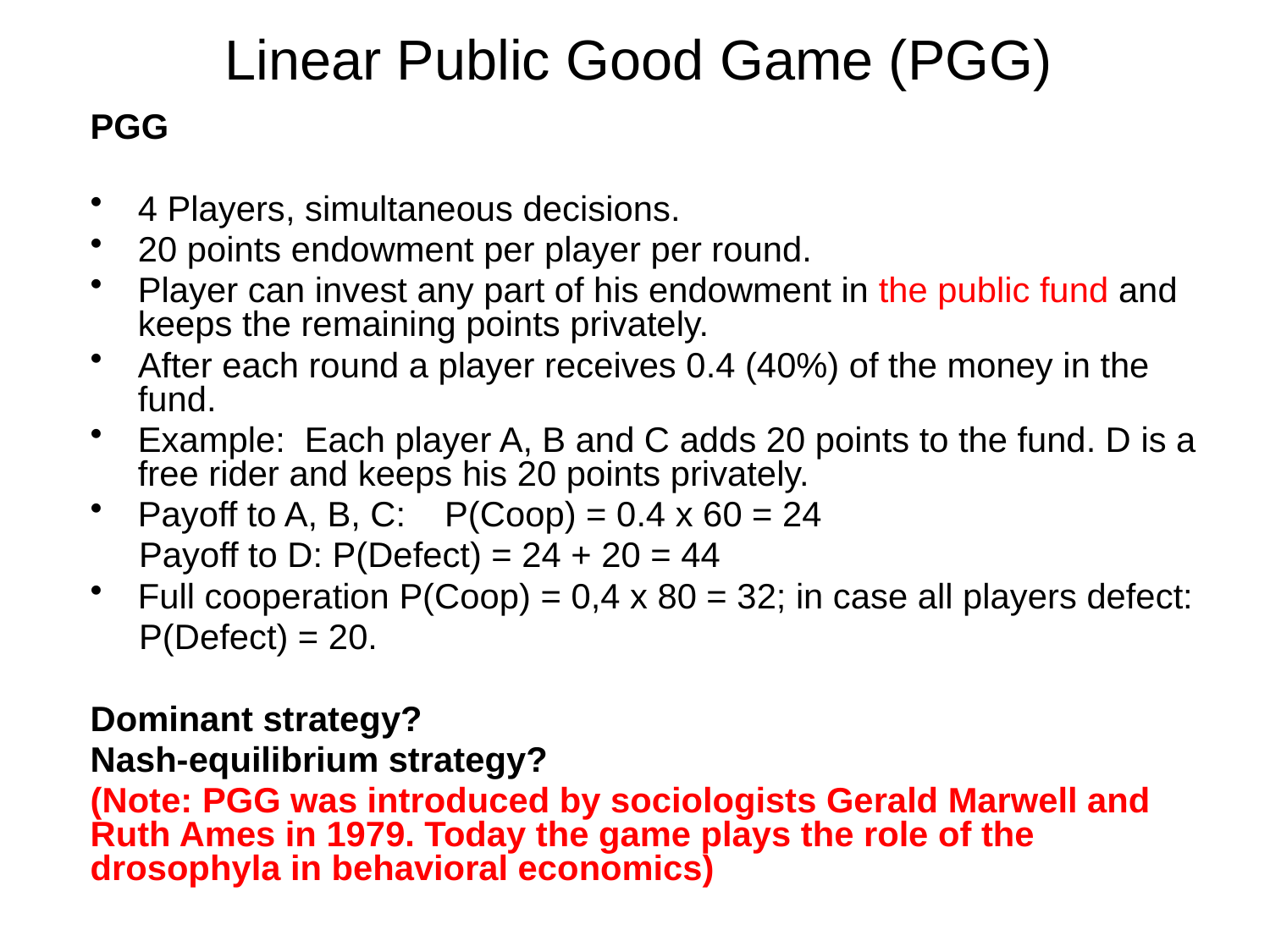

# Linear Public Good Game (PGG)
PGG

4 Players, simultaneous decisions.
20 points endowment per player per round.
Player can invest any part of his endowment in the public fund and keeps the remaining points privately.
After each round a player receives 0.4 (40%) of the money in the fund.
Example:  Each player A, B and C adds 20 points to the fund. D is a free rider and keeps his 20 points privately.
Payoff to A, B, C:    P(Coop) = 0.4 x 60 = 24
     Payoff to D: P(Defect) = 24 + 20 = 44
Full cooperation P(Coop) = 0,4 x 80 = 32; in case all players defect:
     P(Defect) = 20.

Dominant strategy?
Nash-equilibrium strategy?
(Note: PGG was introduced by sociologists Gerald Marwell and Ruth Ames in 1979. Today the game plays the role of the drosophyla in behavioral economics)